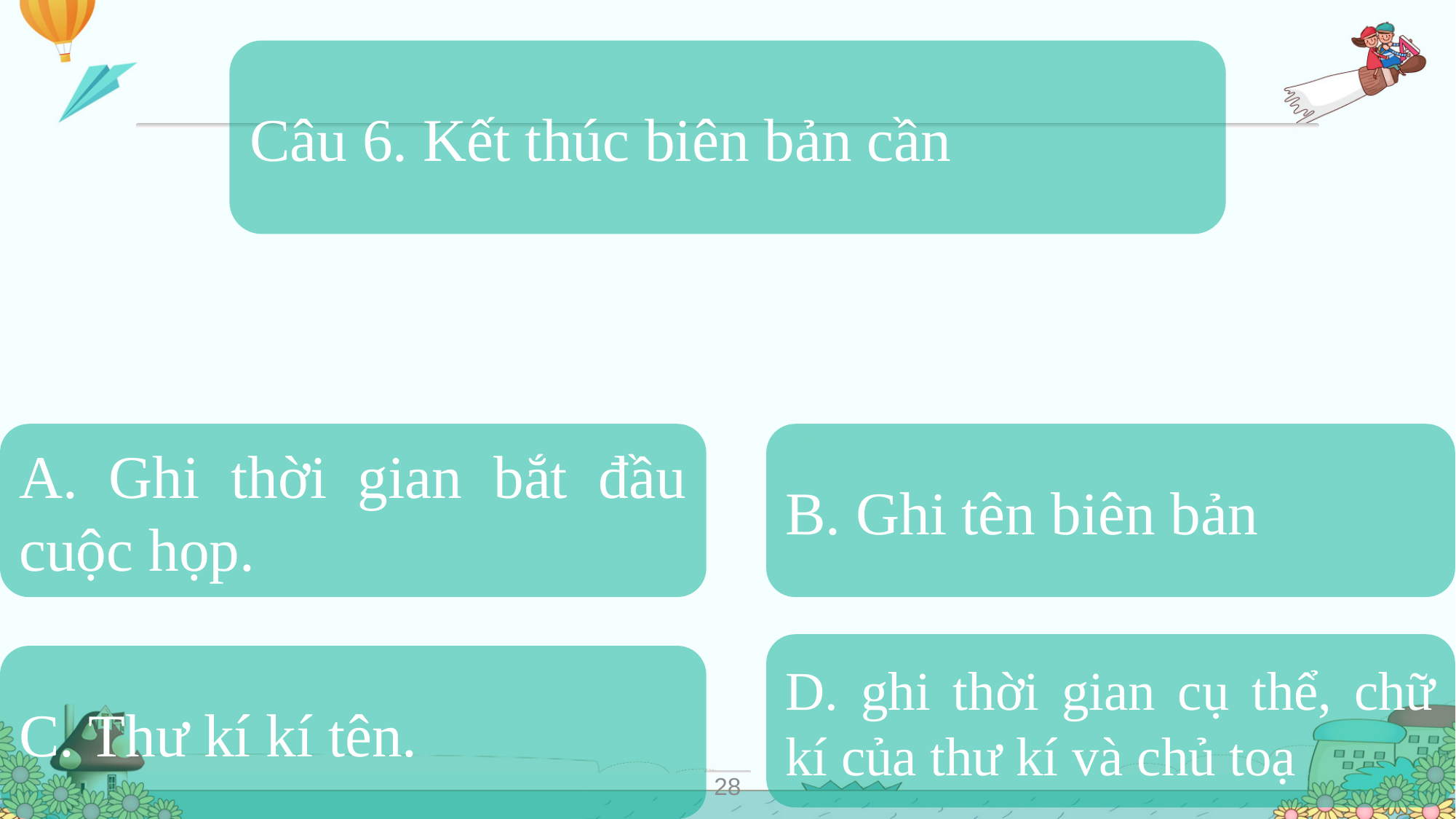

Câu 6. Kết thúc biên bản cần
A. Ghi thời gian bắt đầu cuộc họp.
B. Ghi tên biên bản
D. ghi thời gian cụ thể, chữ kí của thư kí và chủ toạ
C. Thư kí kí tên.
28